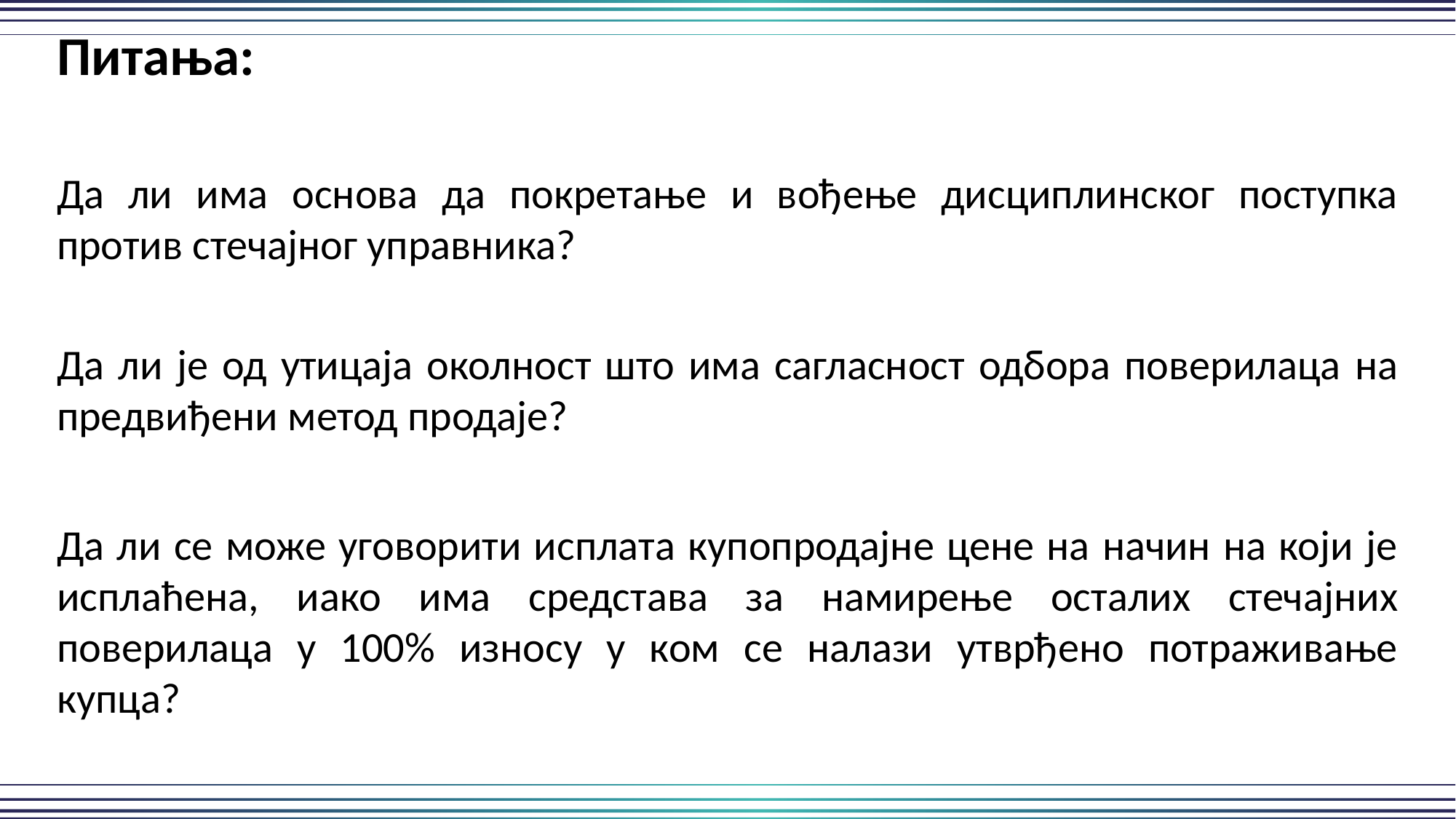

Питања:

Да ли има основа да покретање и вођење дисциплинског поступка против стечајног управника?
Да ли је од утицаја околност што има сагласност одбора поверилаца на предвиђени метод продаје?

Да ли се може уговорити исплата купопродајне цене на начин на који је исплаћена, иако има средстава за намирење осталих стечајних поверилаца у 100% износу у ком се налази утврђено потраживање купца?